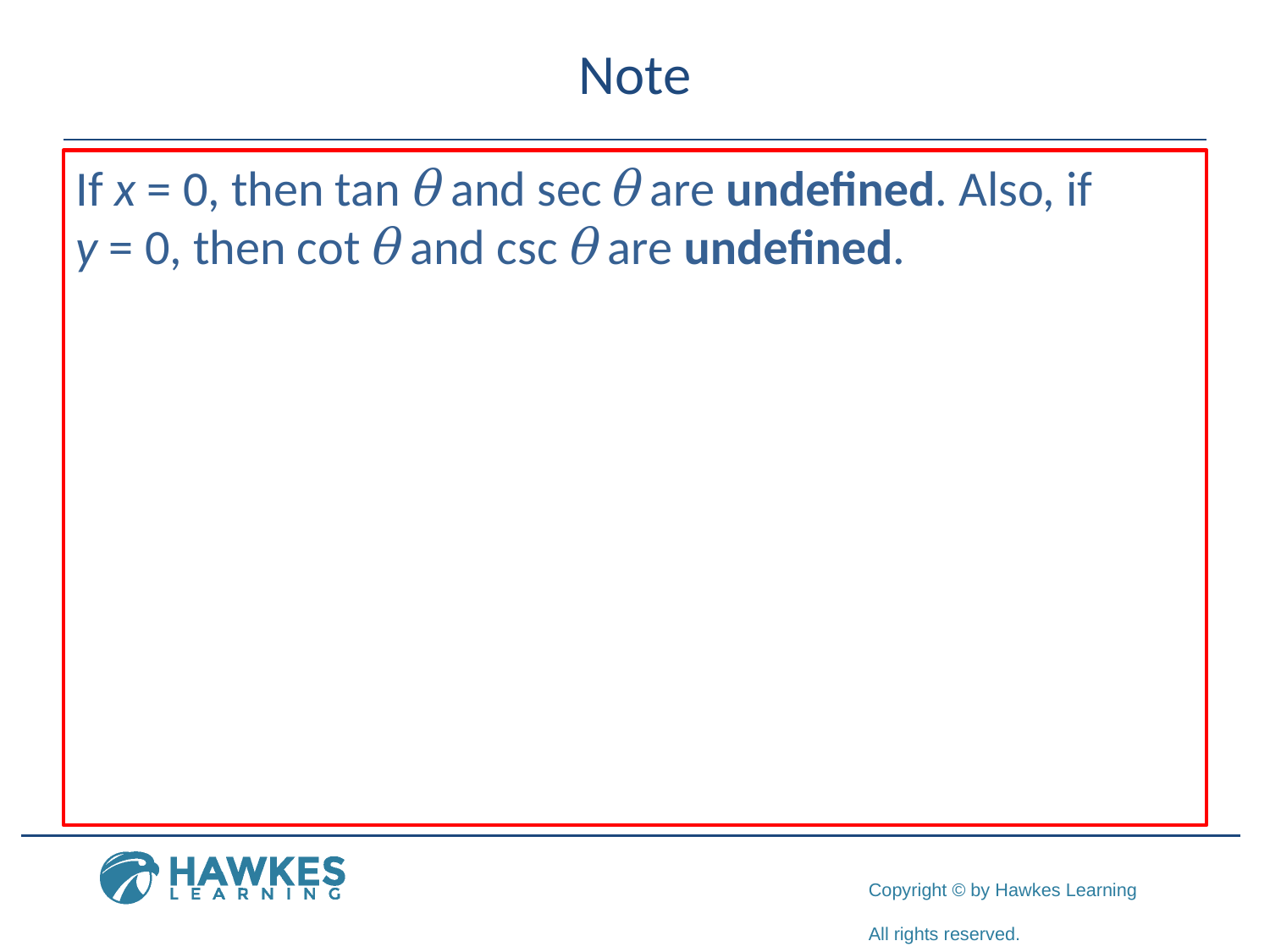

# Note
If x = 0, then tan θ and sec θ are undefined. Also, if
y = 0, then cot θ and csc θ are undefined.